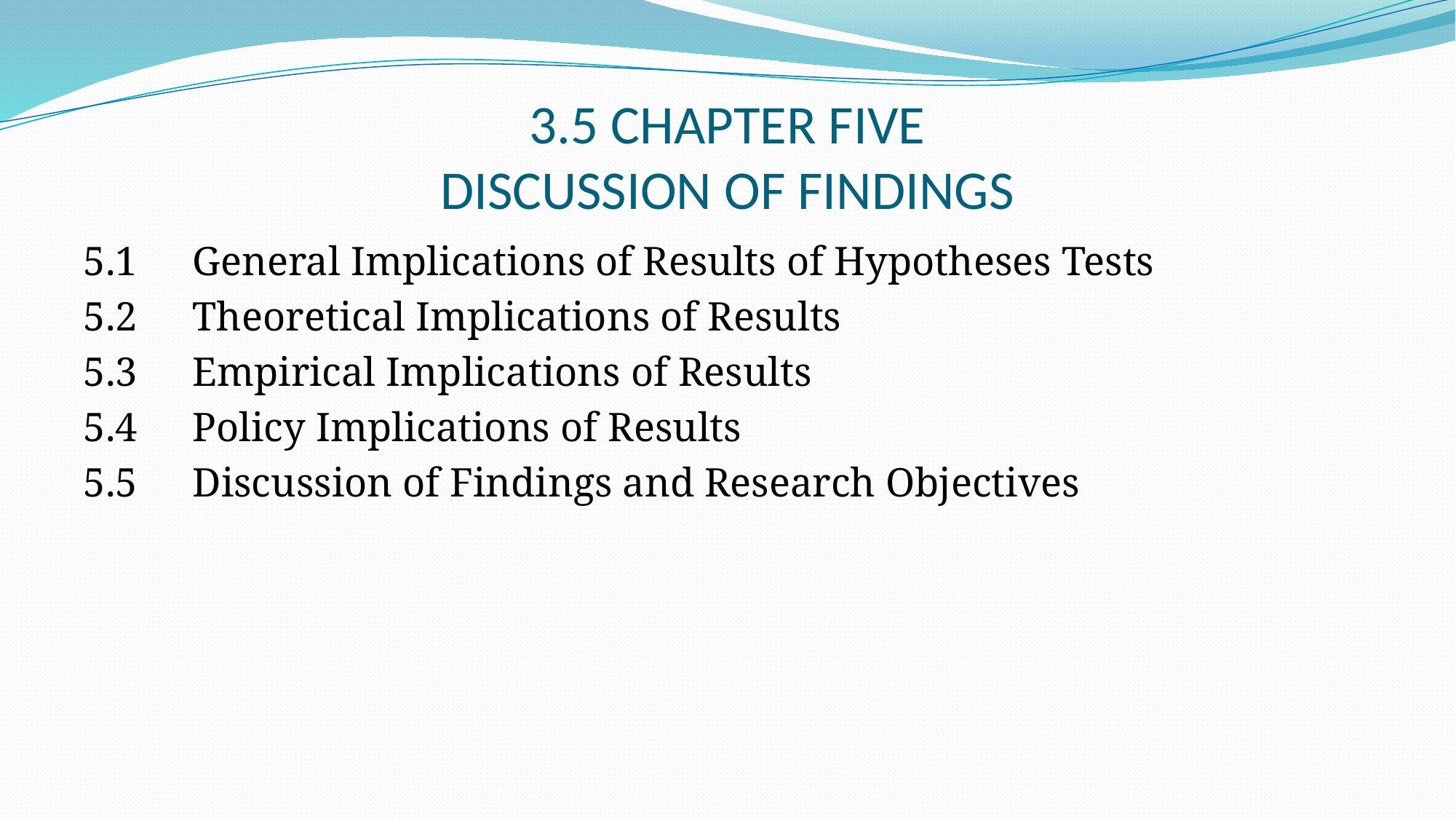

# 3.5 CHAPTER FIVE DISCUSSION OF FINDINGS
5.1	General Implications of Results of Hypotheses Tests
5.2	Theoretical Implications of Results
5.3	Empirical Implications of Results
5.4	Policy Implications of Results
5.5	Discussion of Findings and Research Objectives